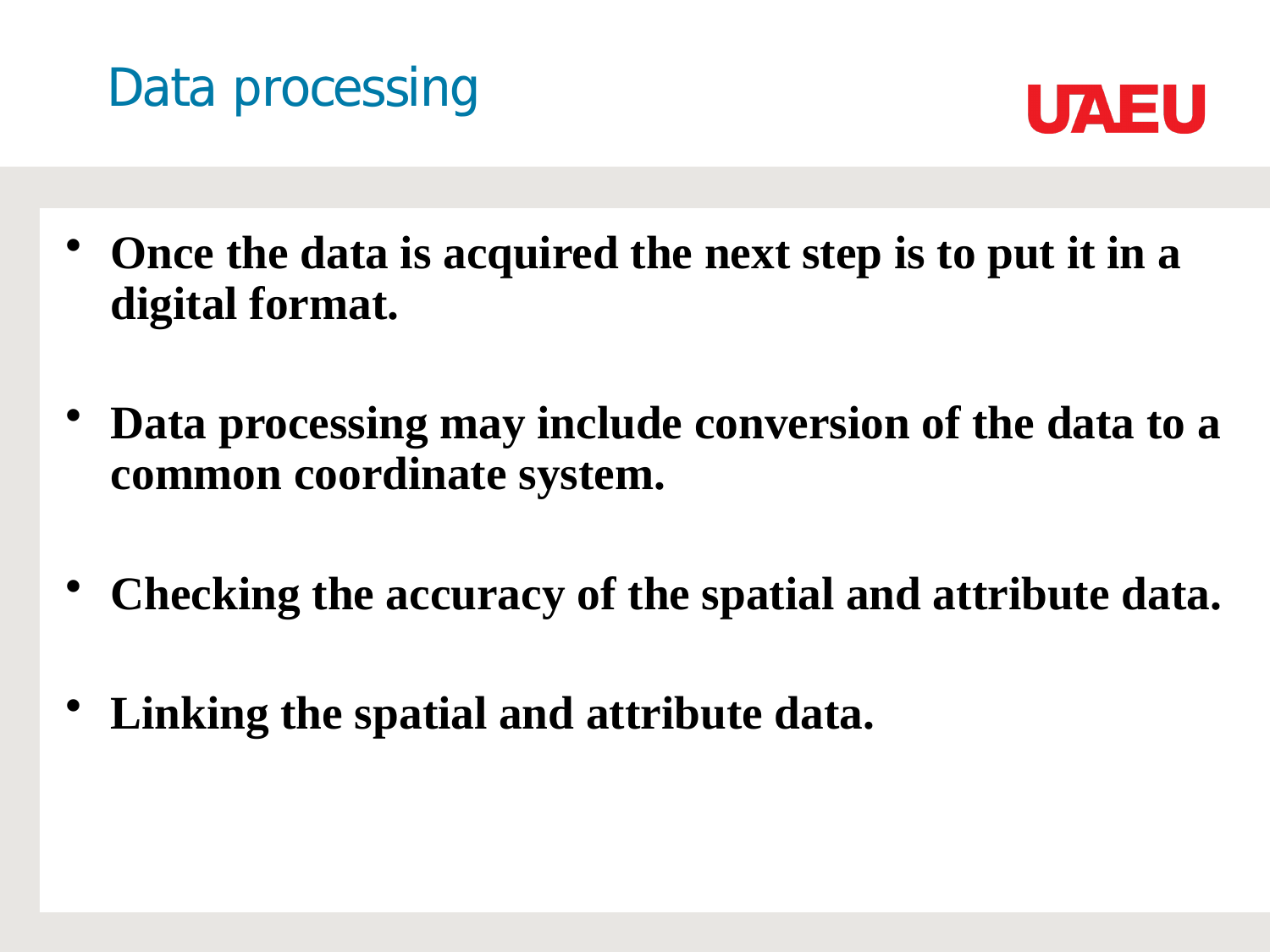

# Data processing
Once the data is acquired the next step is to put it in a digital format.

Data processing may include conversion of the data to a common coordinate system.

Checking the accuracy of the spatial and attribute data.

Linking the spatial and attribute data.